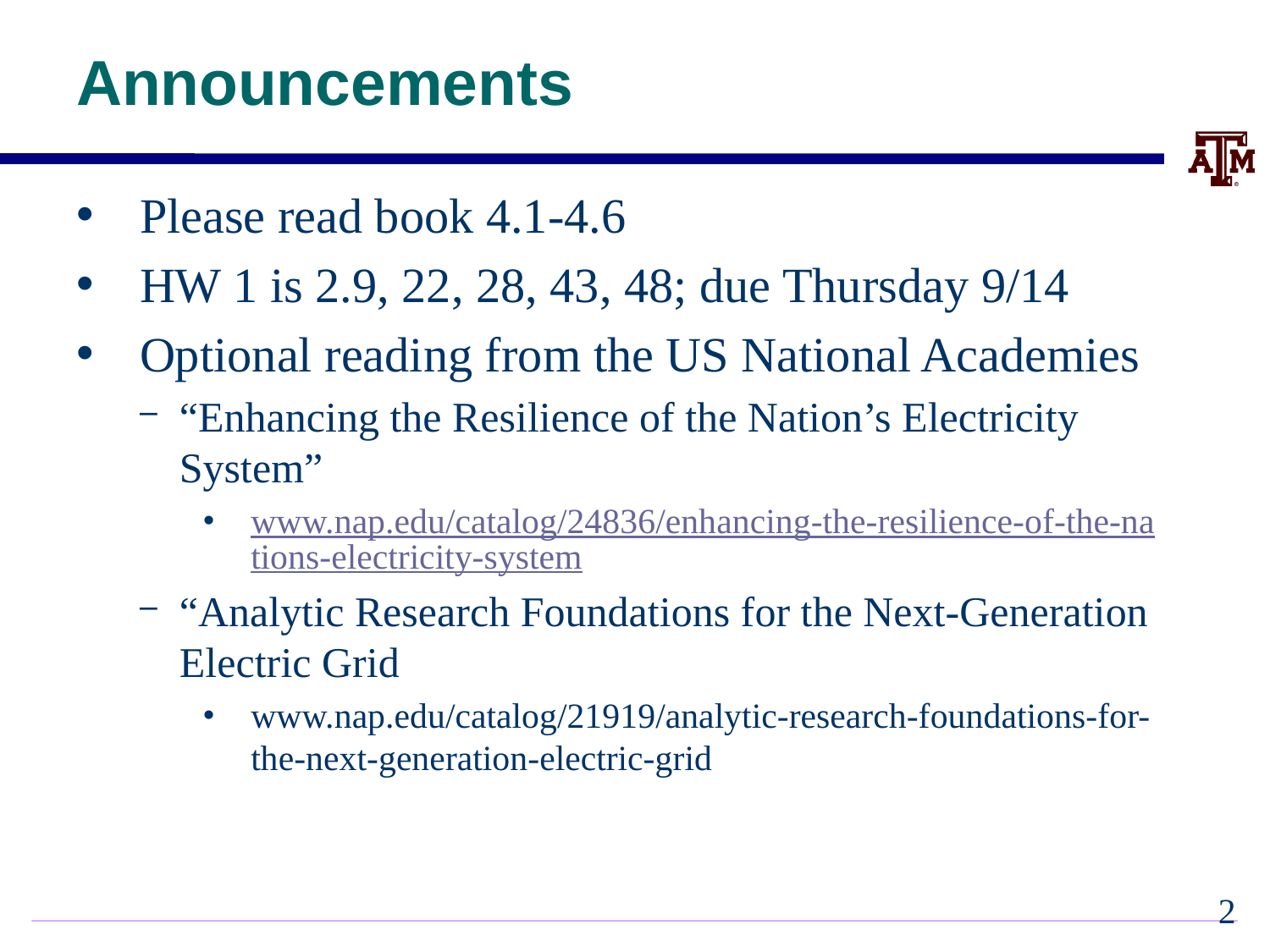

# Announcements
Please read book 4.1-4.6
HW 1 is 2.9, 22, 28, 43, 48; due Thursday 9/14
Optional reading from the US National Academies
“Enhancing the Resilience of the Nation’s Electricity System”
www.nap.edu/catalog/24836/enhancing-the-resilience-of-the-nations-electricity-system
“Analytic Research Foundations for the Next-Generation Electric Grid
www.nap.edu/catalog/21919/analytic-research-foundations-for-the-next-generation-electric-grid

2